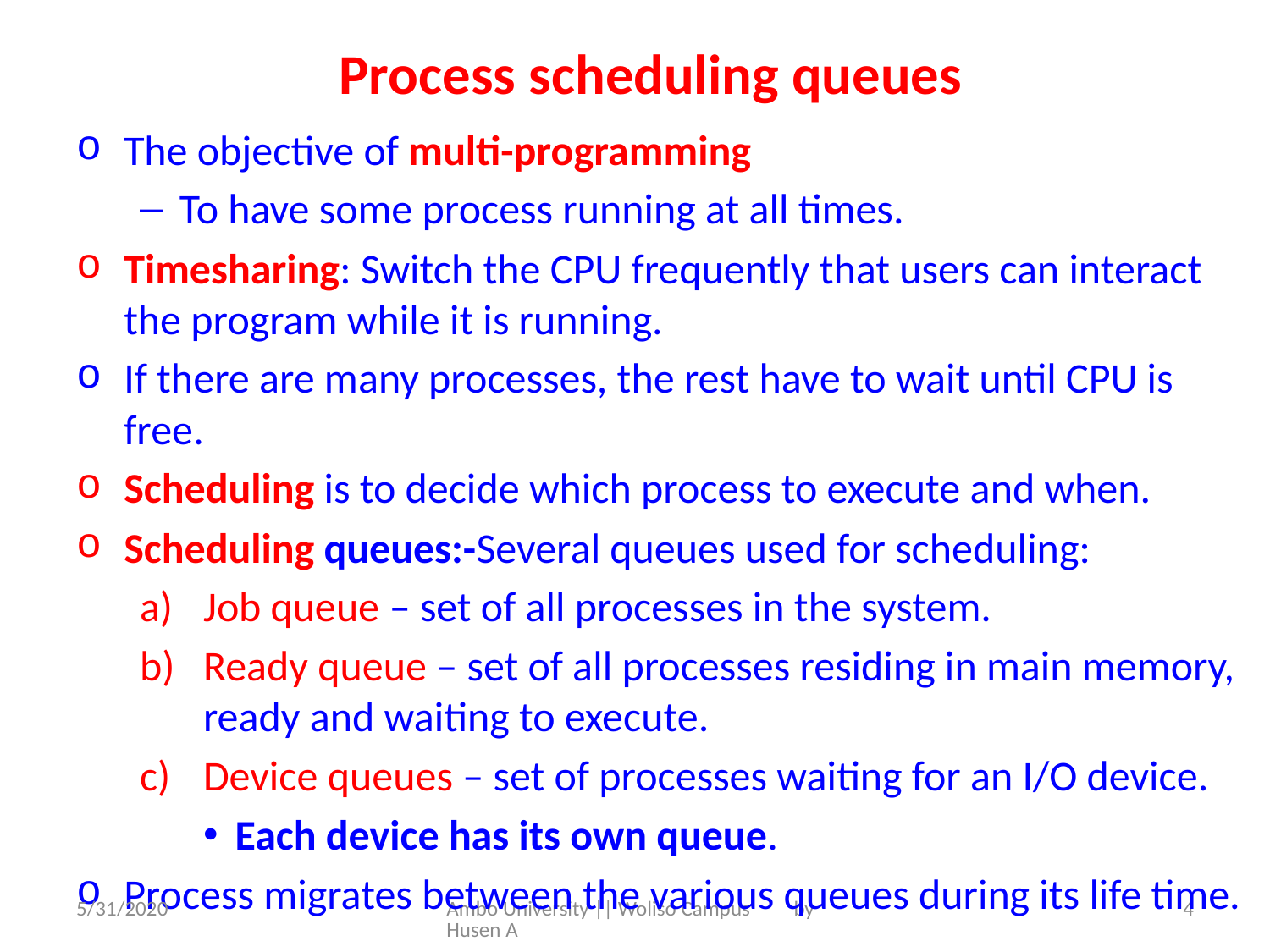

Process scheduling queues
The objective of multi-programming
To have some process running at all times.
Timesharing: Switch the CPU frequently that users can interact   the program while it is running.
If there are many processes, the rest have to wait until CPU is free.
Scheduling is to decide which process to execute and when.
Scheduling queues:-Several queues used for scheduling:
Job queue – set of all processes in the system.
Ready queue – set of all processes residing in main memory, ready and waiting to execute.
Device queues – set of processes waiting for an I/O device.
Each device has its own queue.
Process migrates between the various queues during its life time.
5/31/2020
Ambo University || Woliso Campus         by Husen A
4